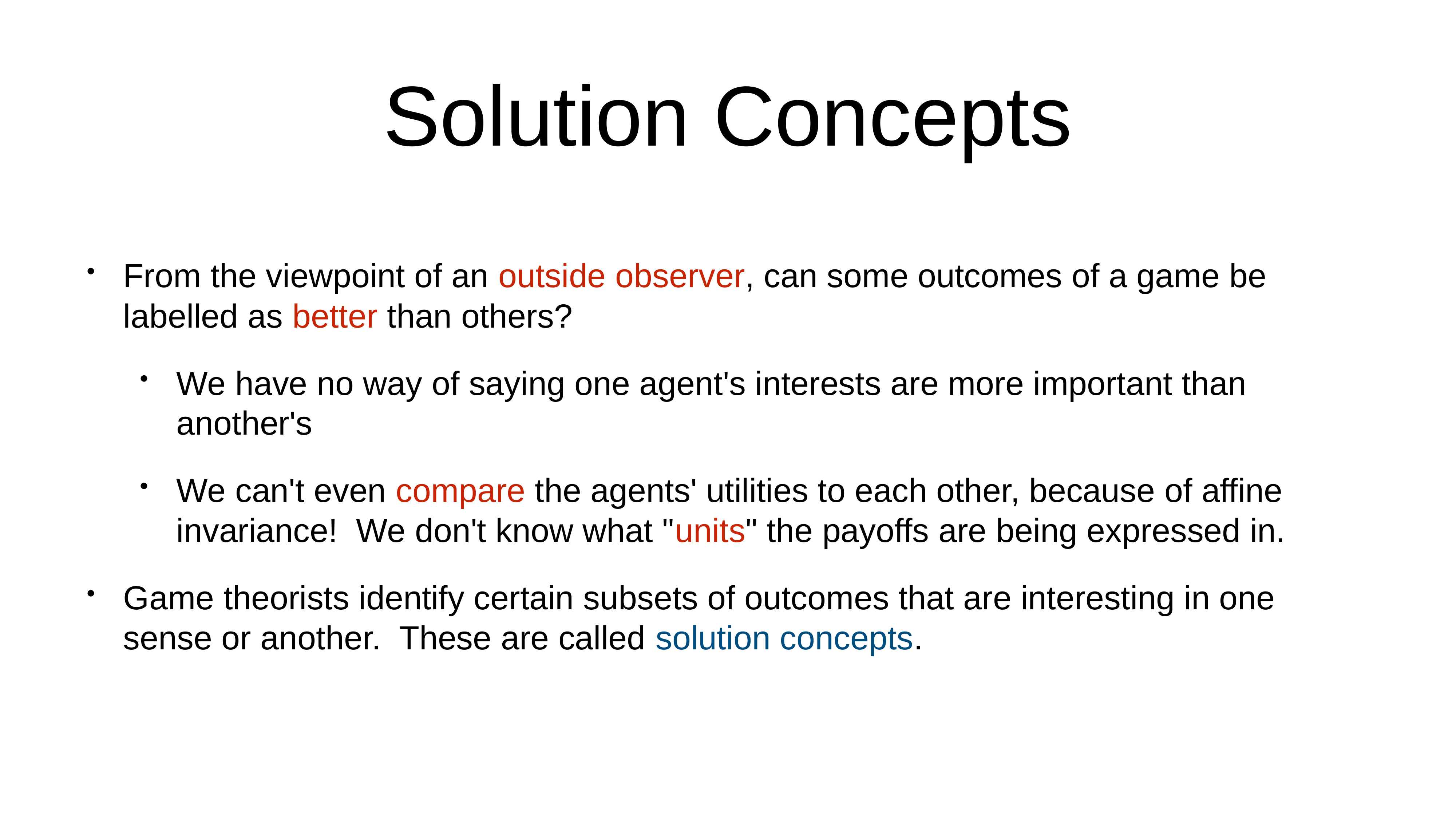

# Solution Concepts
From the viewpoint of an outside observer, can some outcomes of a game be labelled as better than others?
We have no way of saying one agent's interests are more important than another's
We can't even compare the agents' utilities to each other, because of affine invariance!  We don't know what "units" the payoffs are being expressed in.
Game theorists identify certain subsets of outcomes that are interesting in one sense or another.  These are called solution concepts.